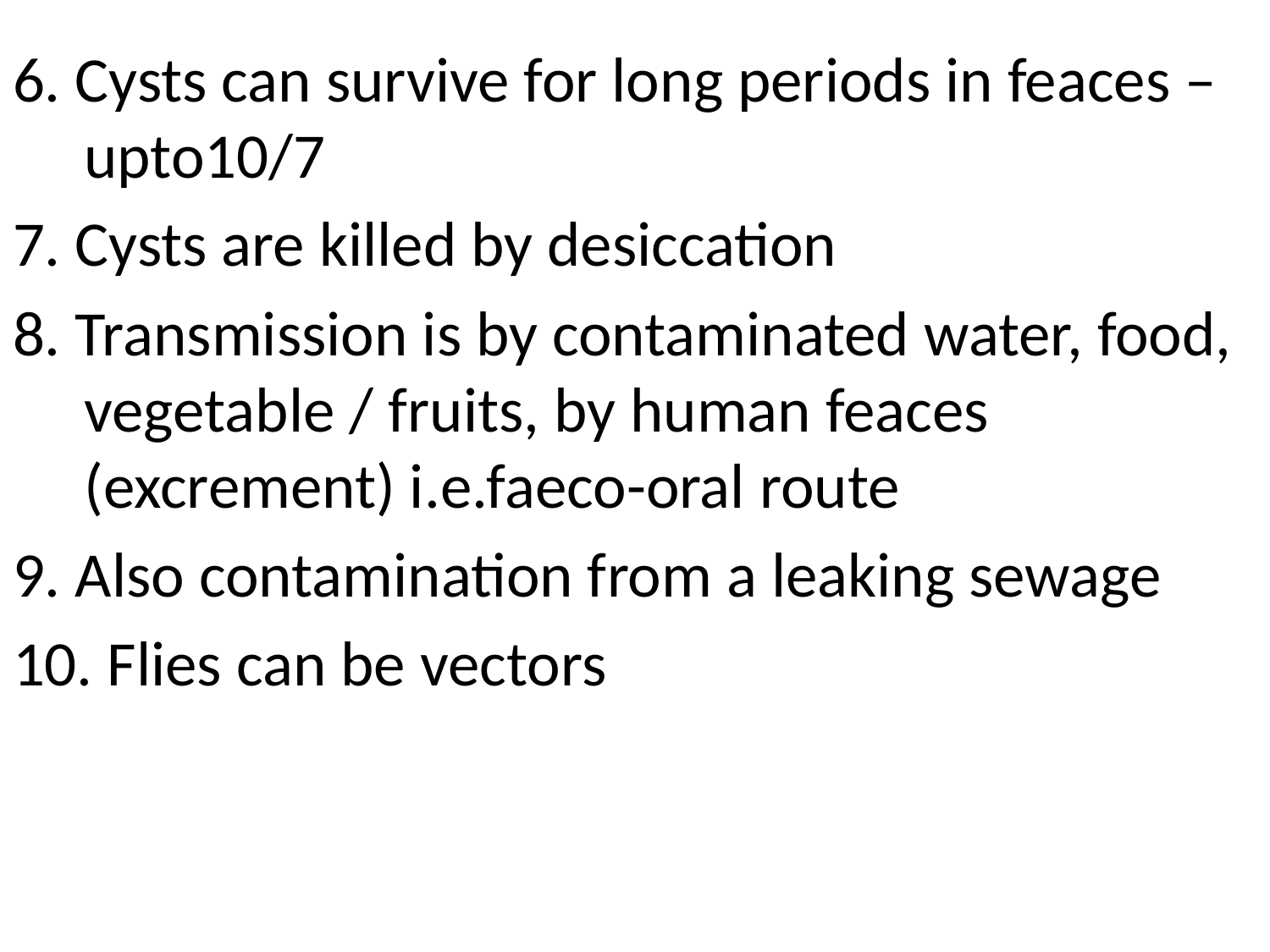

#
6. Cysts can survive for long periods in feaces – upto10/7
7. Cysts are killed by desiccation
8. Transmission is by contaminated water, food, vegetable / fruits, by human feaces (excrement) i.e.faeco-oral route
9. Also contamination from a leaking sewage
10. Flies can be vectors